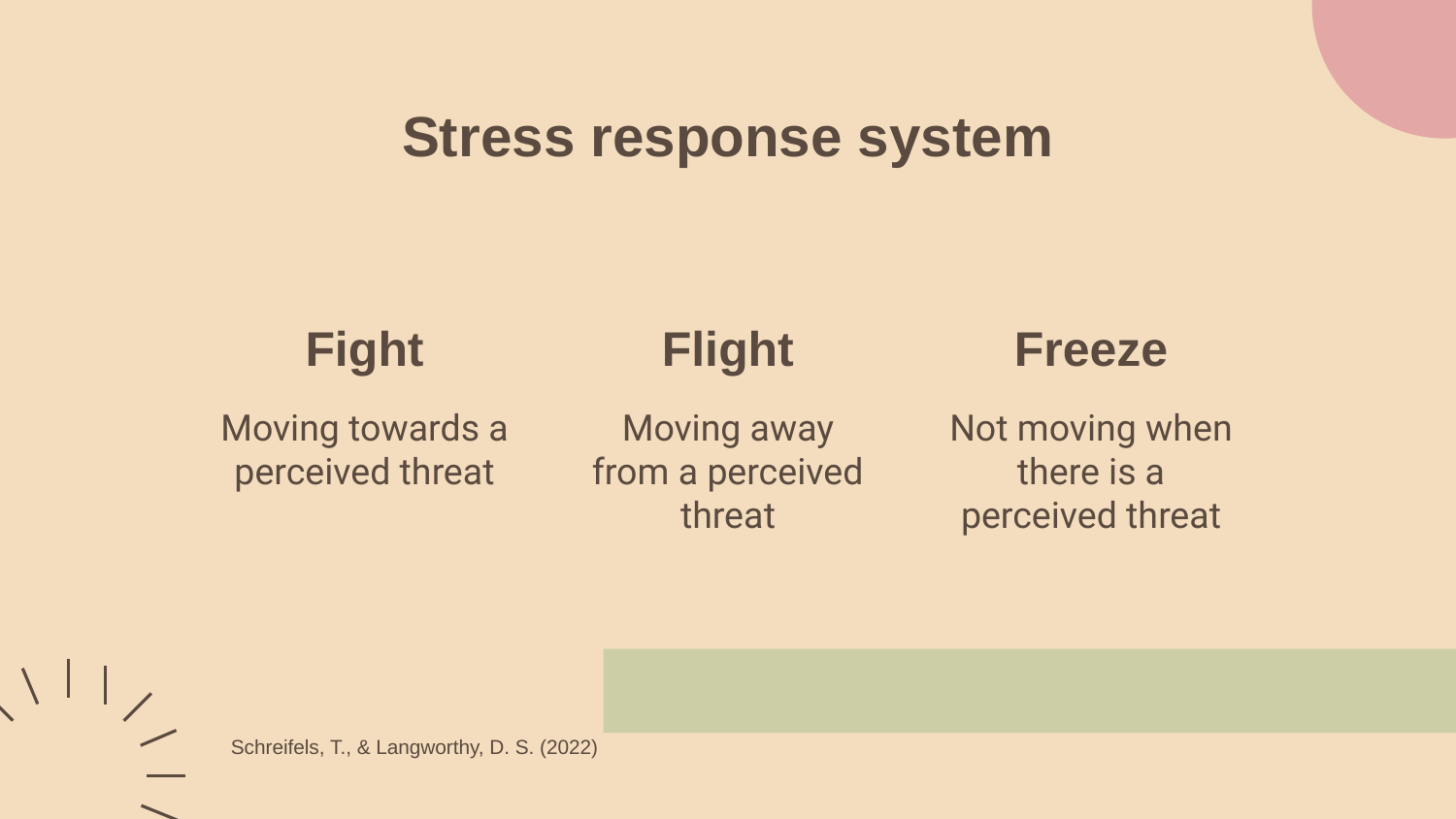

# Stress response system
Fight
Flight
Freeze
Moving towards a perceived threat
Moving away from a perceived threat
Not moving when there is a perceived threat

Schreifels, T., & Langworthy, D. S. (2022)